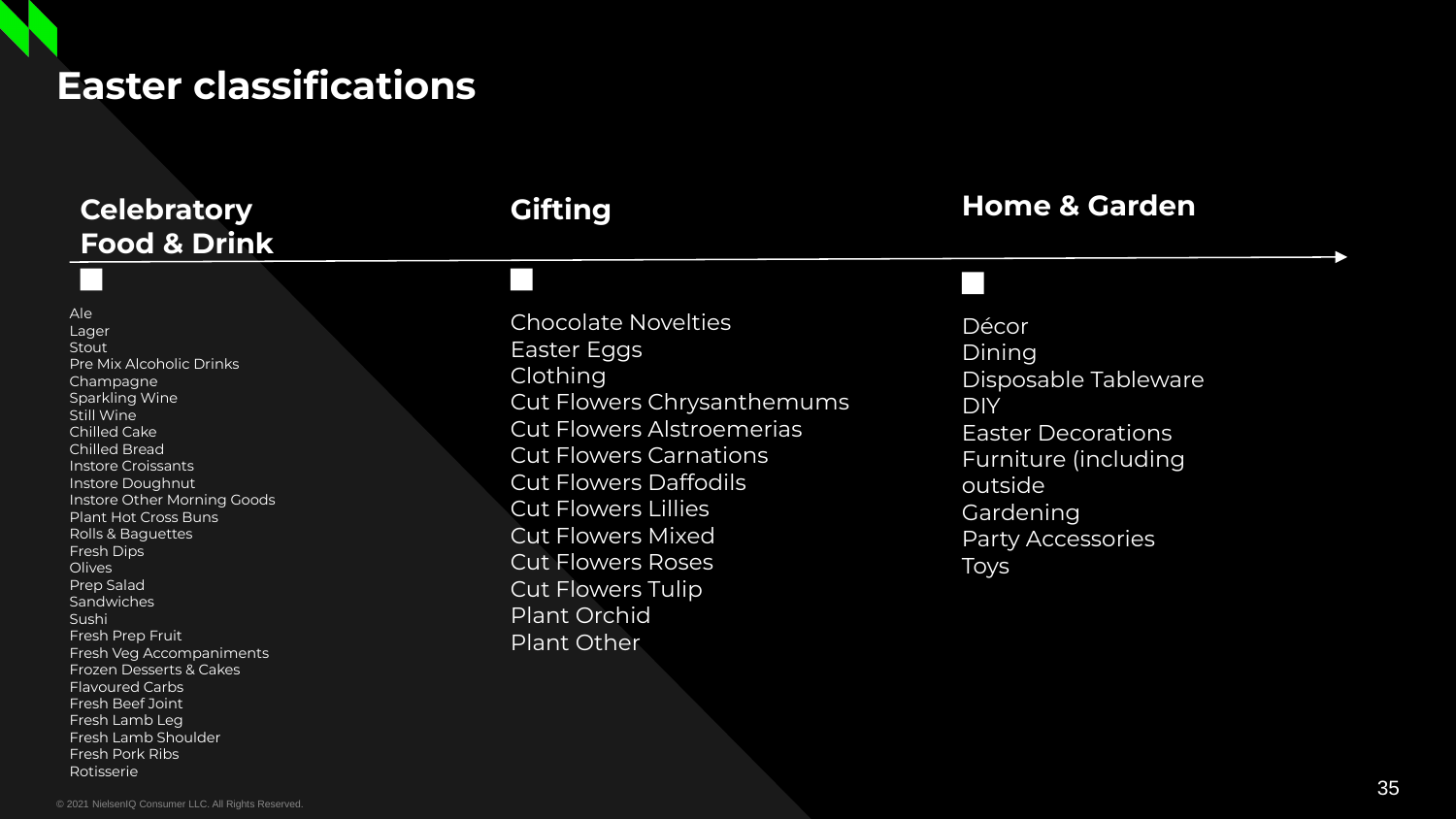

# Easter classifications
Home & Garden
Celebratory Food & Drink
Gifting

Ale
Lager
Stout
Pre Mix Alcoholic Drinks
Champagne
Sparkling Wine
Still Wine
Chilled Cake
Chilled Bread
Instore Croissants
Instore Doughnut
Instore Other Morning Goods
Plant Hot Cross Buns
Rolls & Baguettes
Fresh Dips
Olives
Prep Salad
Sandwiches
Sushi
Fresh Prep Fruit
Fresh Veg Accompaniments
Frozen Desserts & Cakes
Flavoured Carbs
Fresh Beef Joint
Fresh Lamb Leg
Fresh Lamb Shoulder
Fresh Pork Ribs
Rotisserie

Chocolate Novelties
Easter Eggs
Clothing
Cut Flowers Chrysanthemums
Cut Flowers Alstroemerias
Cut Flowers Carnations
Cut Flowers Daffodils
Cut Flowers Lillies
Cut Flowers Mixed
Cut Flowers Roses
Cut Flowers Tulip
Plant Orchid
Plant Other

Décor
Dining
Disposable Tableware
DIY
Easter Decorations
Furniture (including outside
Gardening
Party Accessories
Toys